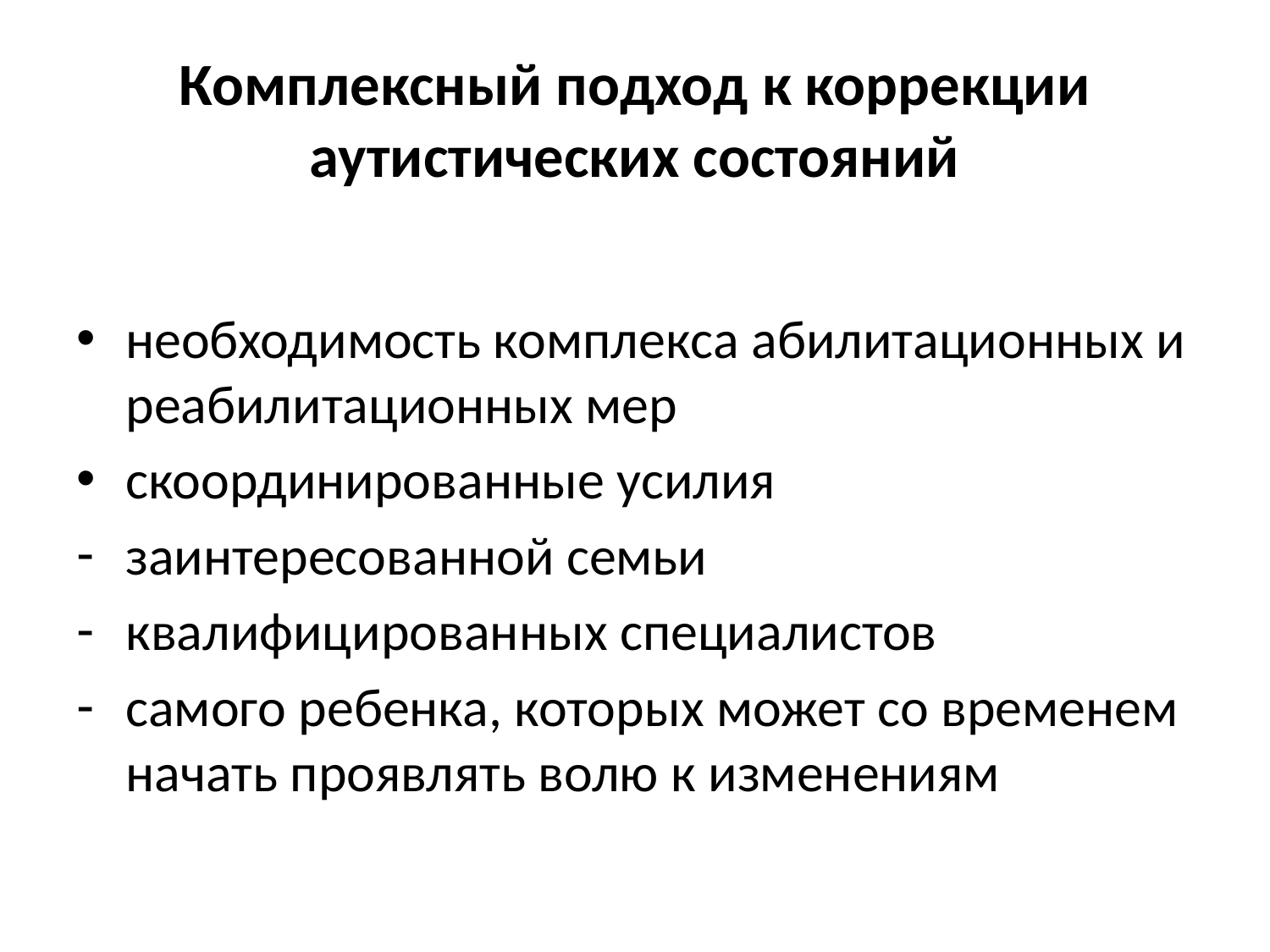

# Комплексный подход к коррекции аутистических состояний

необходимость комплекса абилитационных и реабилитационных мер
скоординированные усилия
заинтересованной семьи
квалифицированных специалистов
самого ребенка, которых может со временем начать проявлять волю к изменениям